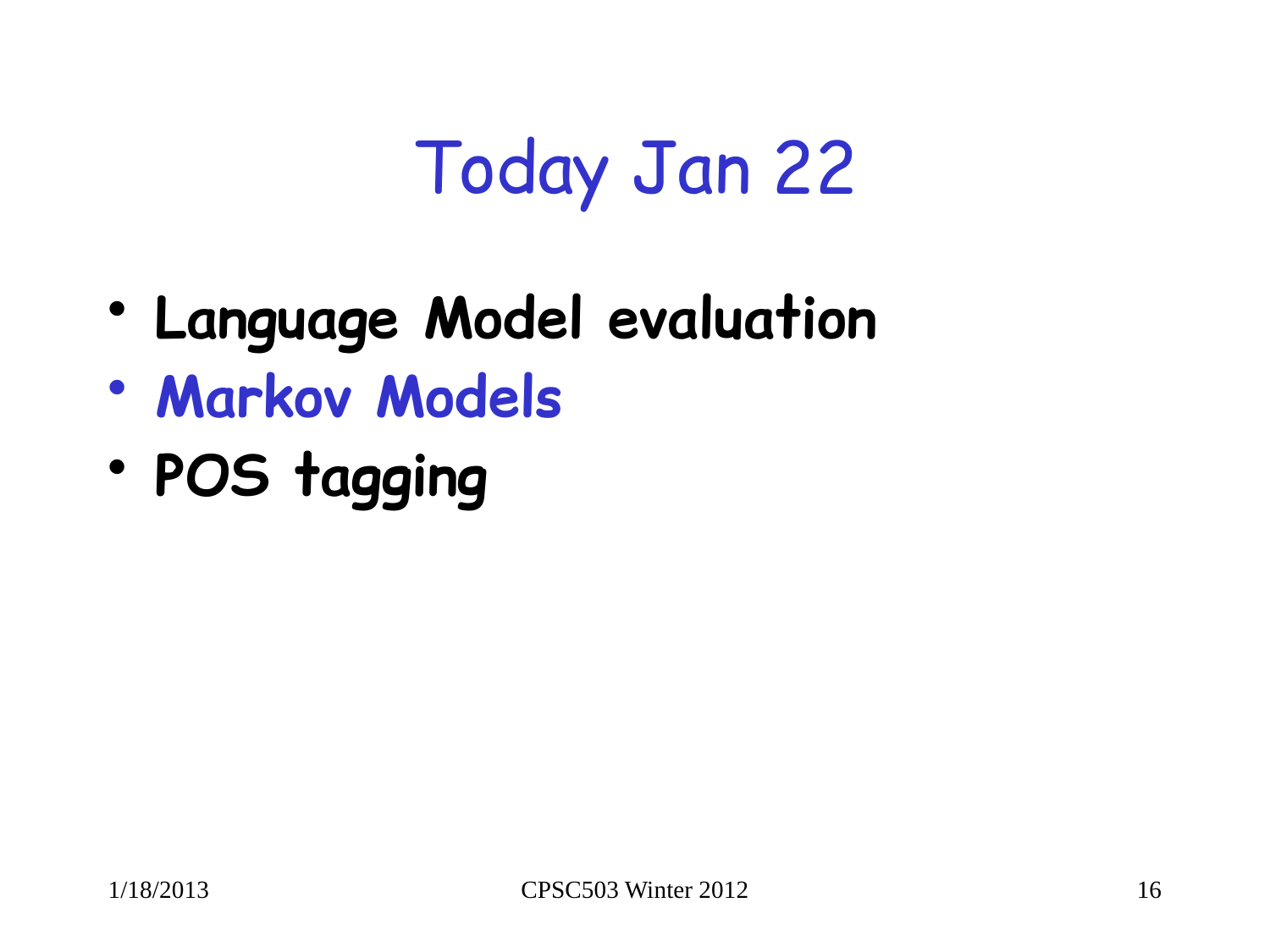

# Today Jan 22
Language Model evaluation
Markov Models
POS tagging
1/18/2013
CPSC503 Winter 2012
16